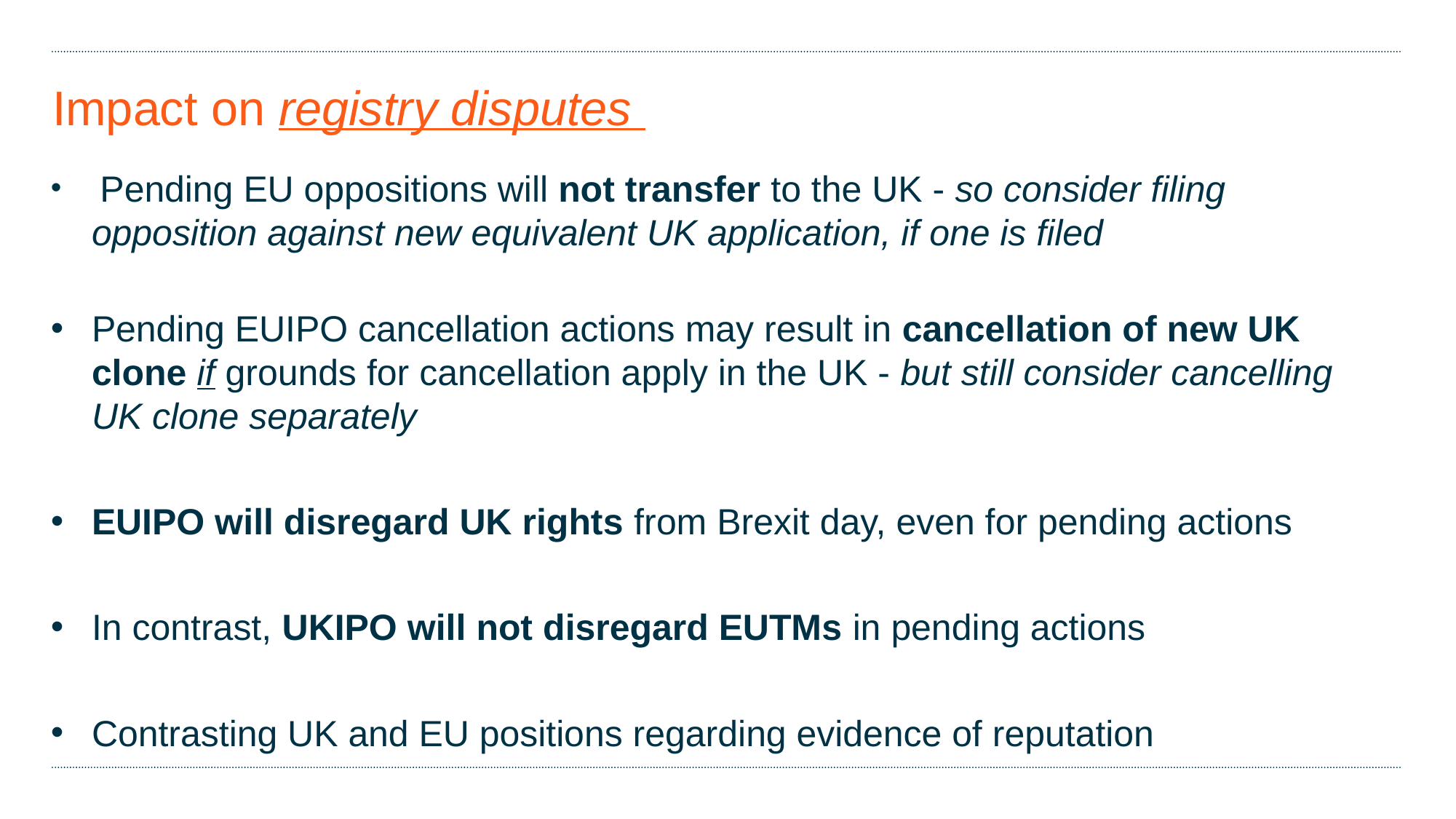

# Impact on registry disputes
 Pending EU oppositions will not transfer to the UK - so consider filing       opposition against new equivalent UK application, if one is filed

Pending EUIPO cancellation actions may result in cancellation of new UK clone if grounds for cancellation apply in the UK - but still consider cancelling UK clone separately

EUIPO will disregard UK rights from Brexit day, even for pending actions

In contrast, UKIPO will not disregard EUTMs in pending actions

Contrasting UK and EU positions regarding evidence of reputation